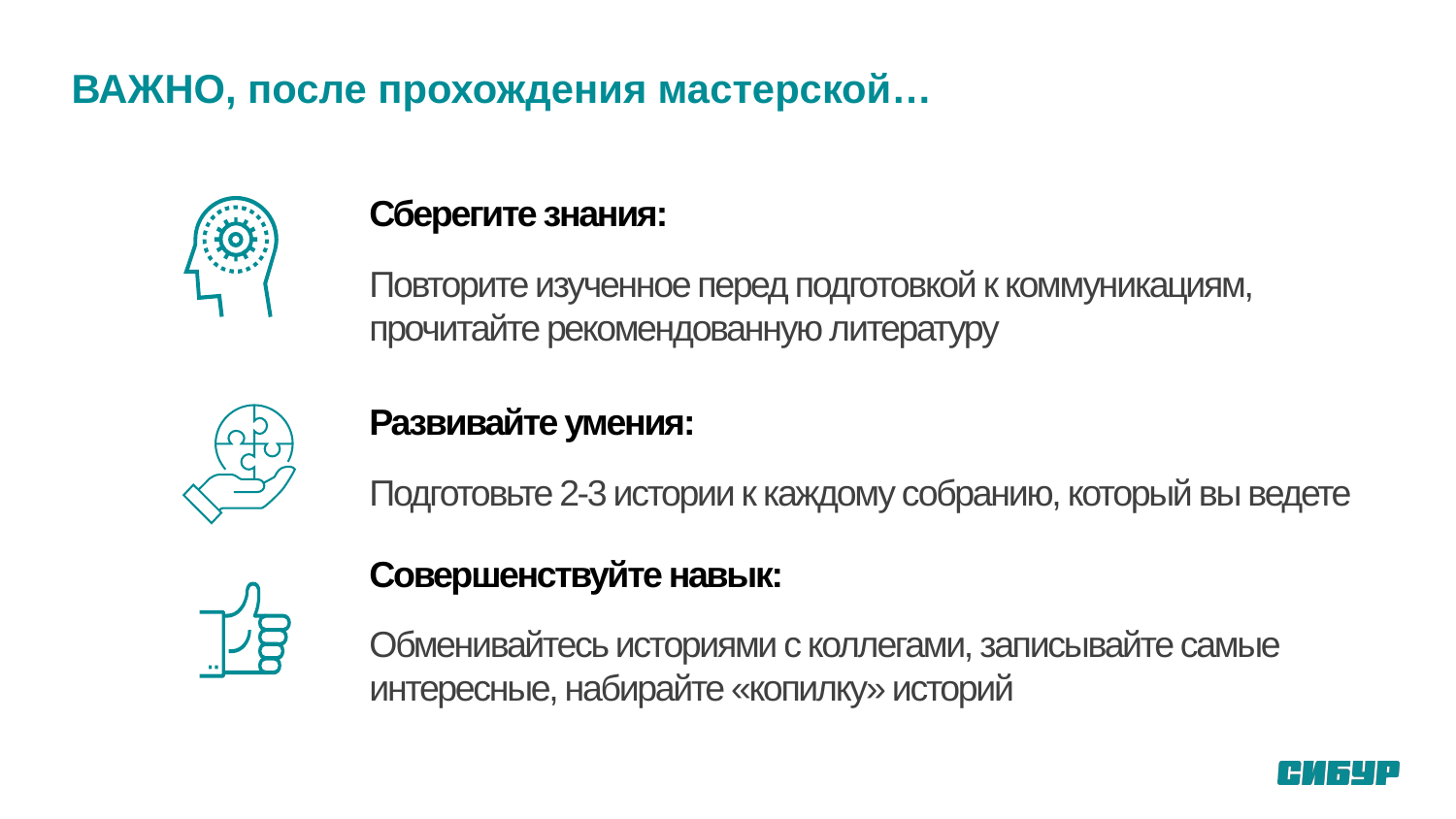

ВАЖНО, после прохождения мастерской…
Сберегите знания:
Повторите изученное перед подготовкой к коммуникациям, прочитайте рекомендованную литературу

Развивайте умения:
Подготовьте 2-3 истории к каждому собранию, который вы ведете

Совершенствуйте навык:
Обменивайтесь историями с коллегами, записывайте самые интересные, набирайте «копилку» историй